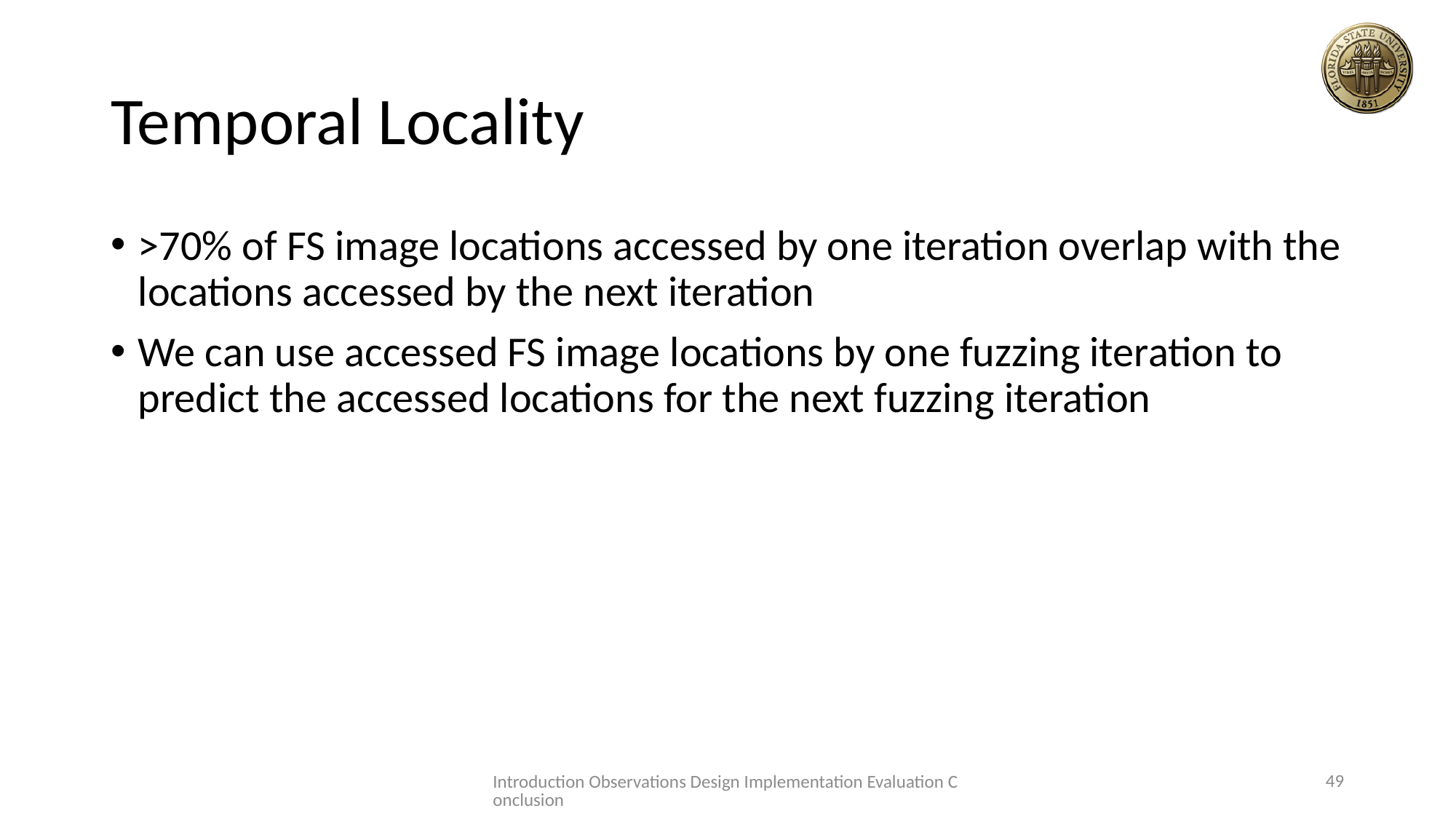

# Temporal Locality
>70% of FS image locations accessed by one iteration overlap with the locations accessed by the next iteration
We can use accessed FS image locations by one fuzzing iteration to predict the accessed locations for the next fuzzing iteration
49
Introduction Observations Design Implementation Evaluation Conclusion